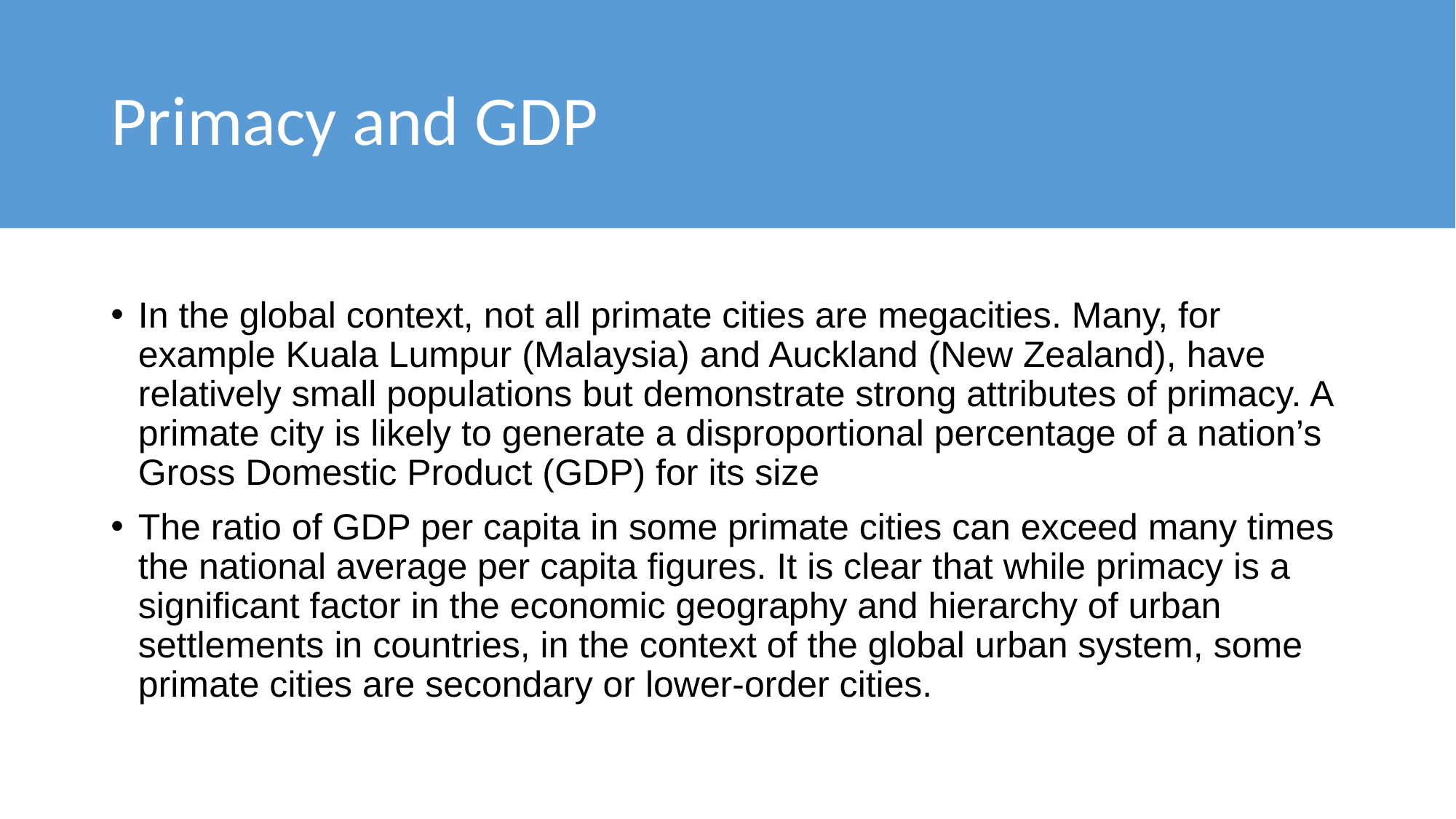

# Primacy and GDP
In the global context, not all primate cities are megacities. Many, for example Kuala Lumpur (Malaysia) and Auckland (New Zealand), have relatively small populations but demonstrate strong attributes of primacy. A primate city is likely to generate a disproportional percentage of a nation’s Gross Domestic Product (GDP) for its size
The ratio of GDP per capita in some primate cities can exceed many times the national average per capita figures. It is clear that while primacy is a significant factor in the economic geography and hierarchy of urban settlements in countries, in the context of the global urban system, some primate cities are secondary or lower-order cities.